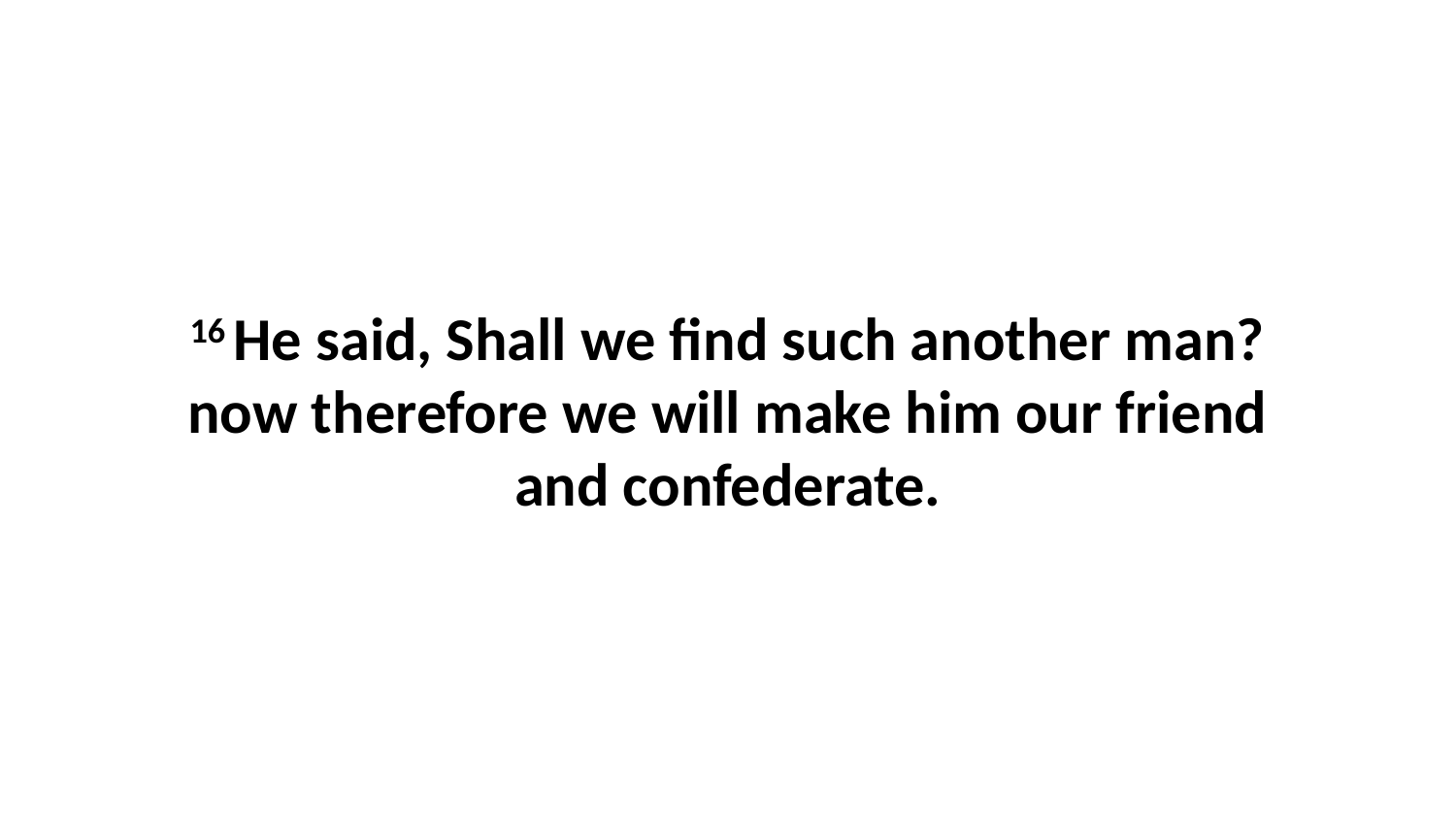

16 He said, Shall we find such another man? now therefore we will make him our friend and confederate.